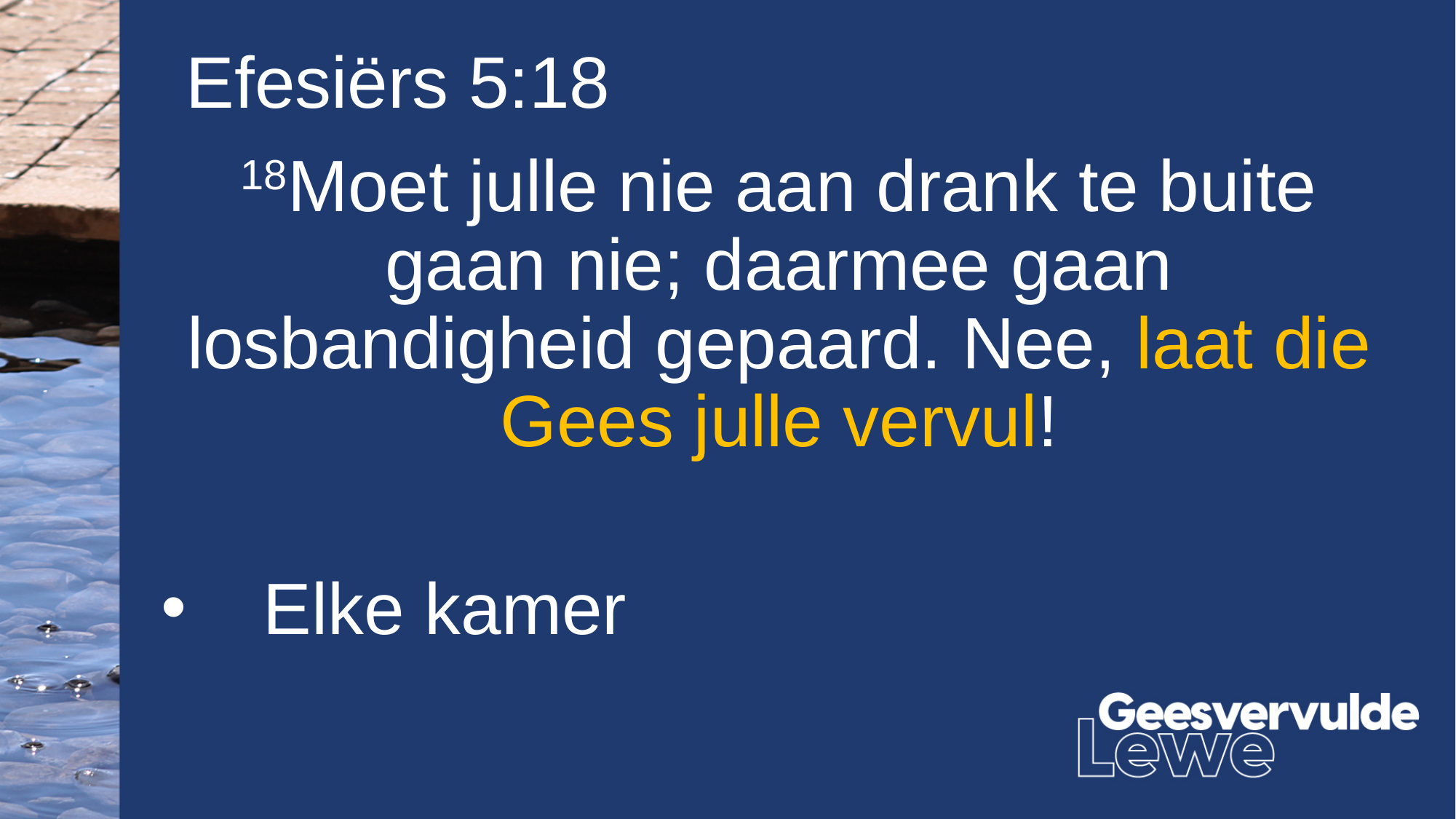

Efesiërs 5:18
18Moet julle nie aan drank te buite gaan nie; daarmee gaan losbandigheid gepaard. Nee, laat die Gees julle vervul!

Elke kamer